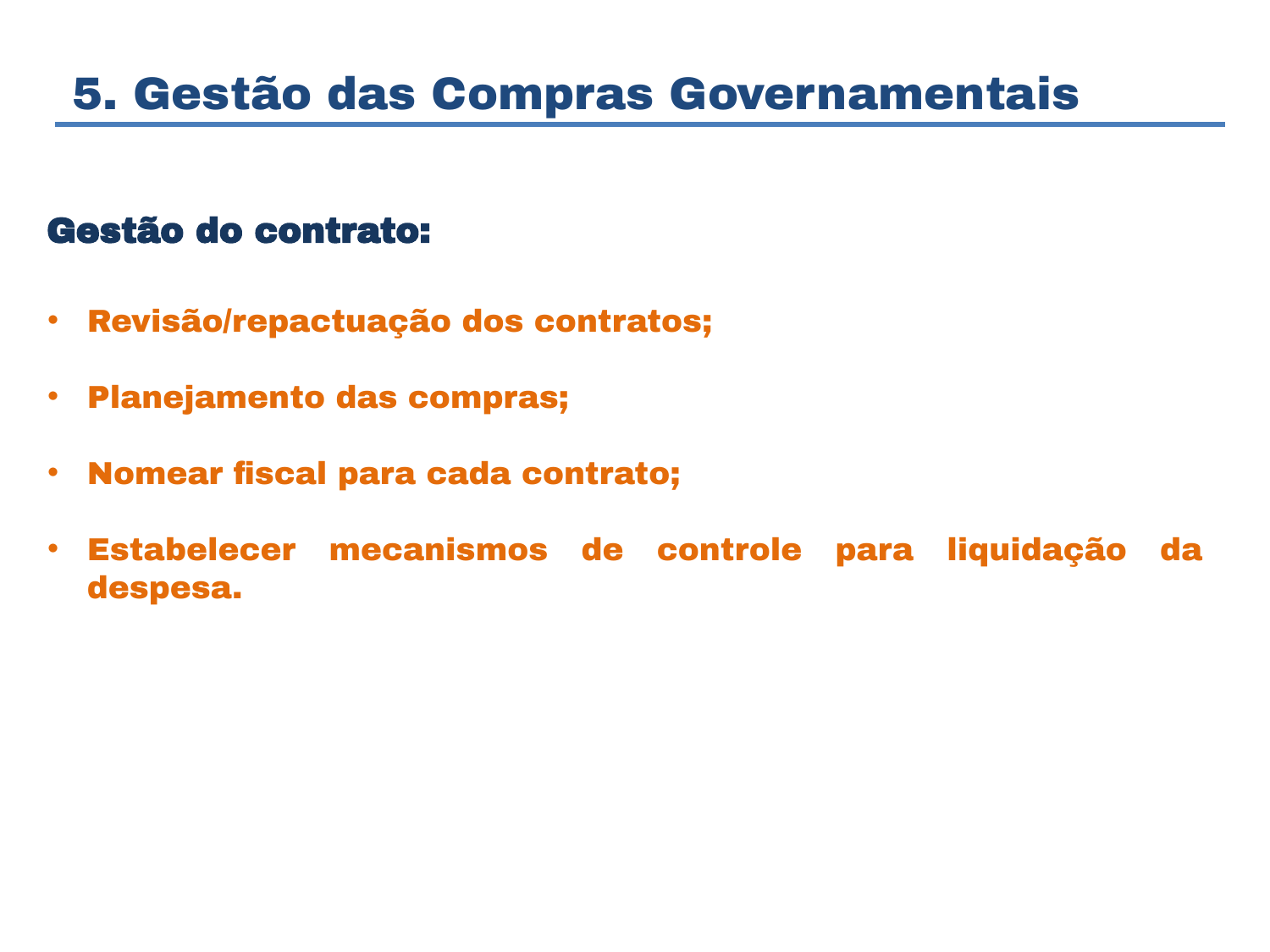

5. Gestão das Compras Governamentais
Gestão do contrato:
Revisão/repactuação dos contratos;

Planejamento das compras;

Nomear fiscal para cada contrato;

Estabelecer mecanismos de controle para liquidação da despesa.